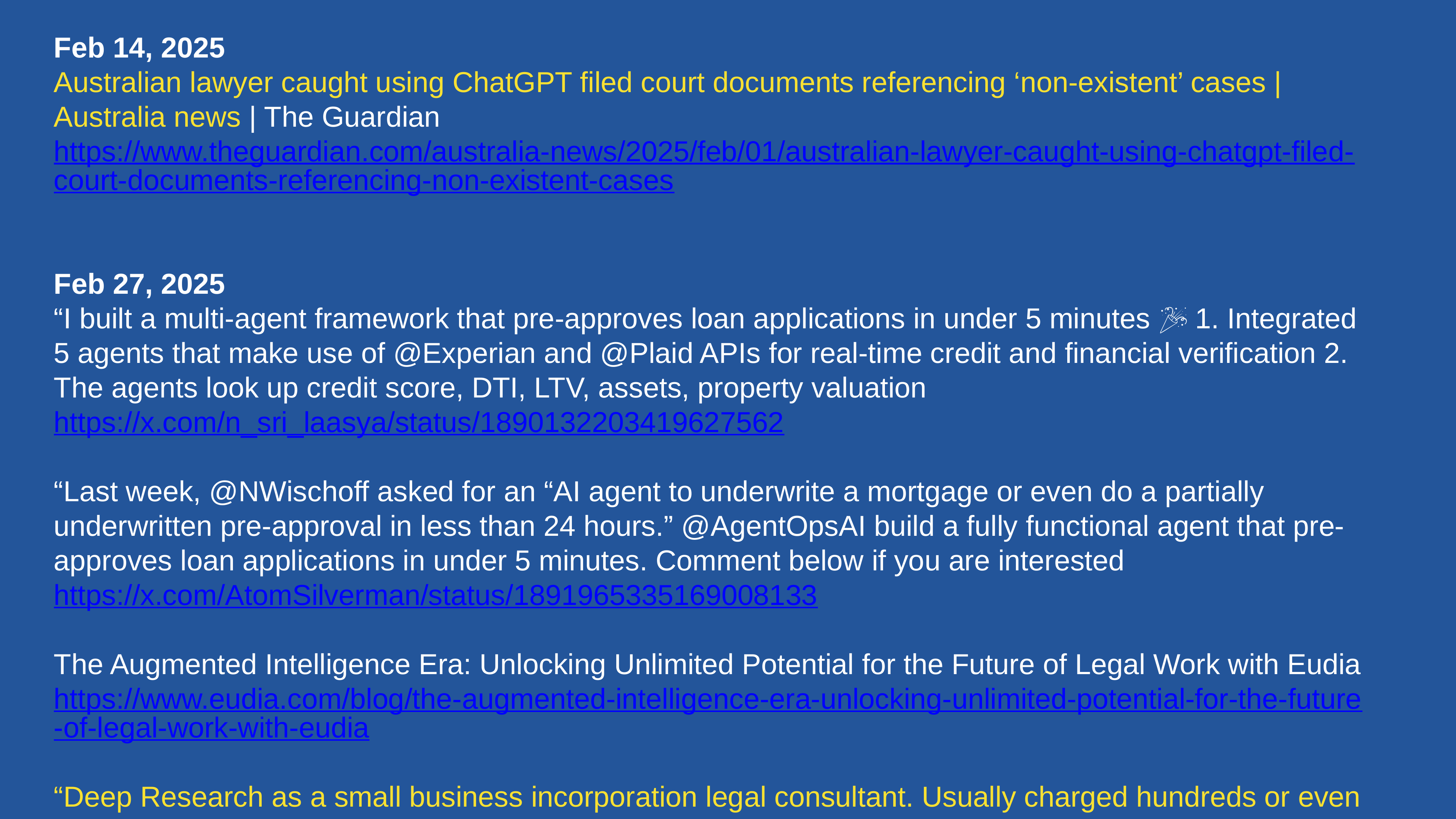

Feb 14, 2025
Australian lawyer caught using ChatGPT filed court documents referencing ‘non-existent’ cases | Australia news | The Guardian https://www.theguardian.com/australia-news/2025/feb/01/australian-lawyer-caught-using-chatgpt-filed-court-documents-referencing-non-existent-cases

Feb 27, 2025
“I built a multi-agent framework that pre-approves loan applications in under 5 minutes 🎉 1. Integrated 5 agents that make use of @Experian and @Plaid APIs for real-time credit and financial verification 2. The agents look up credit score, DTI, LTV, assets, property valuation https://x.com/n_sri_laasya/status/1890132203419627562

“Last week, @NWischoff asked for an “AI agent to underwrite a mortgage or even do a partially underwritten pre-approval in less than 24 hours.” @AgentOpsAI build a fully functional agent that pre-approves loan applications in under 5 minutes. Comment below if you are interested https://x.com/AtomSilverman/status/1891965335169008133

The Augmented Intelligence Era: Unlocking Unlimited Potential for the Future of Legal Work with Eudia https://www.eudia.com/blog/the-augmented-intelligence-era-unlocking-unlimited-potential-for-the-future-of-legal-work-with-eudia

“Deep Research as a small business incorporation legal consultant. Usually charged hundreds or even thousands of dollars an hour to offer this. Now free, only on Perplexity. https://x.com/AravSrinivas/status/1891563239240069245